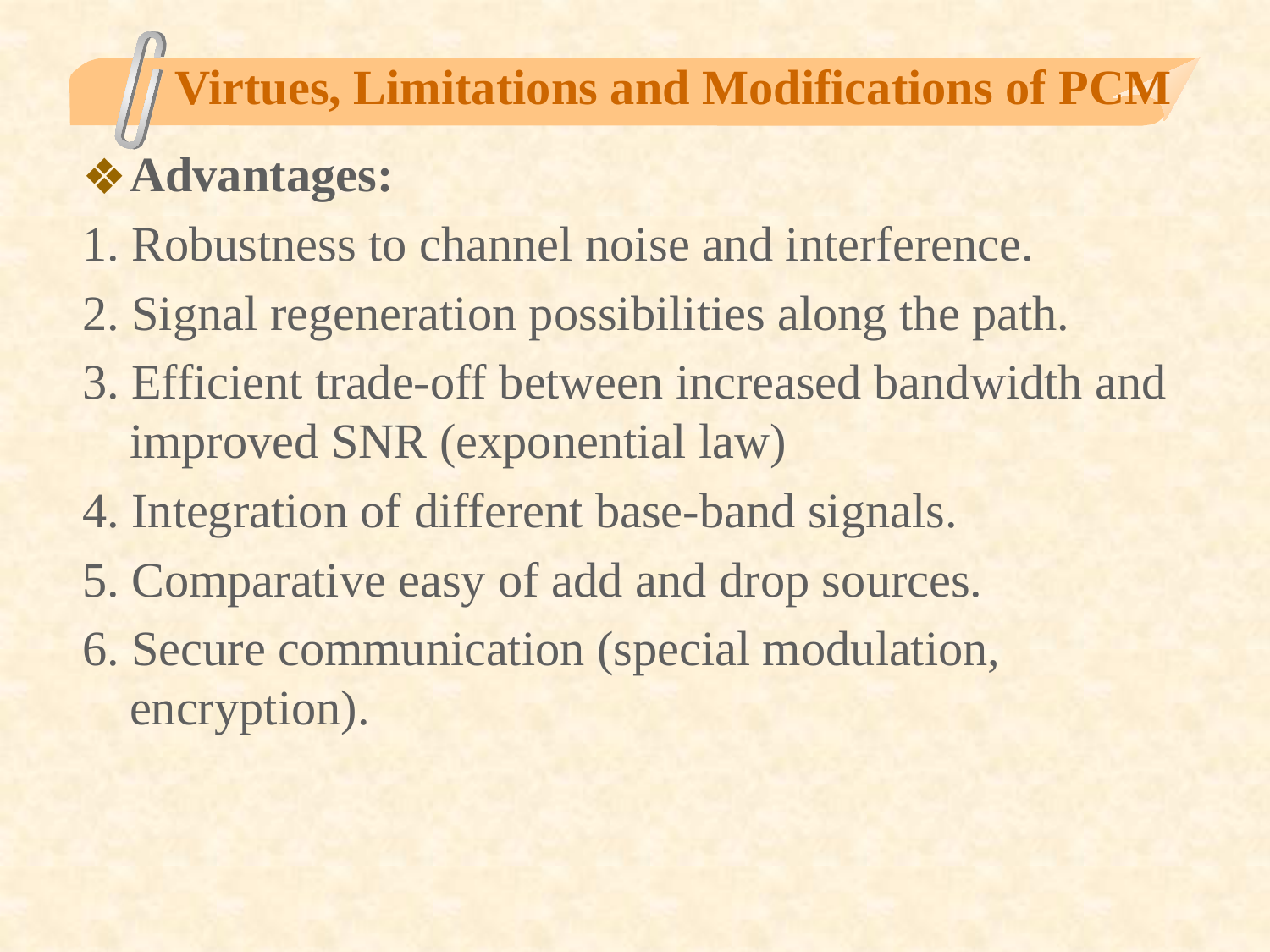

# Virtues, Limitations and Modifications of PCM
Advantages:
1. Robustness to channel noise and interference.
2. Signal regeneration possibilities along the path.
3. Efficient trade-off between increased bandwidth and improved SNR (exponential law)
4. Integration of different base-band signals.
5. Comparative easy of add and drop sources.
6. Secure communication (special modulation, encryption).